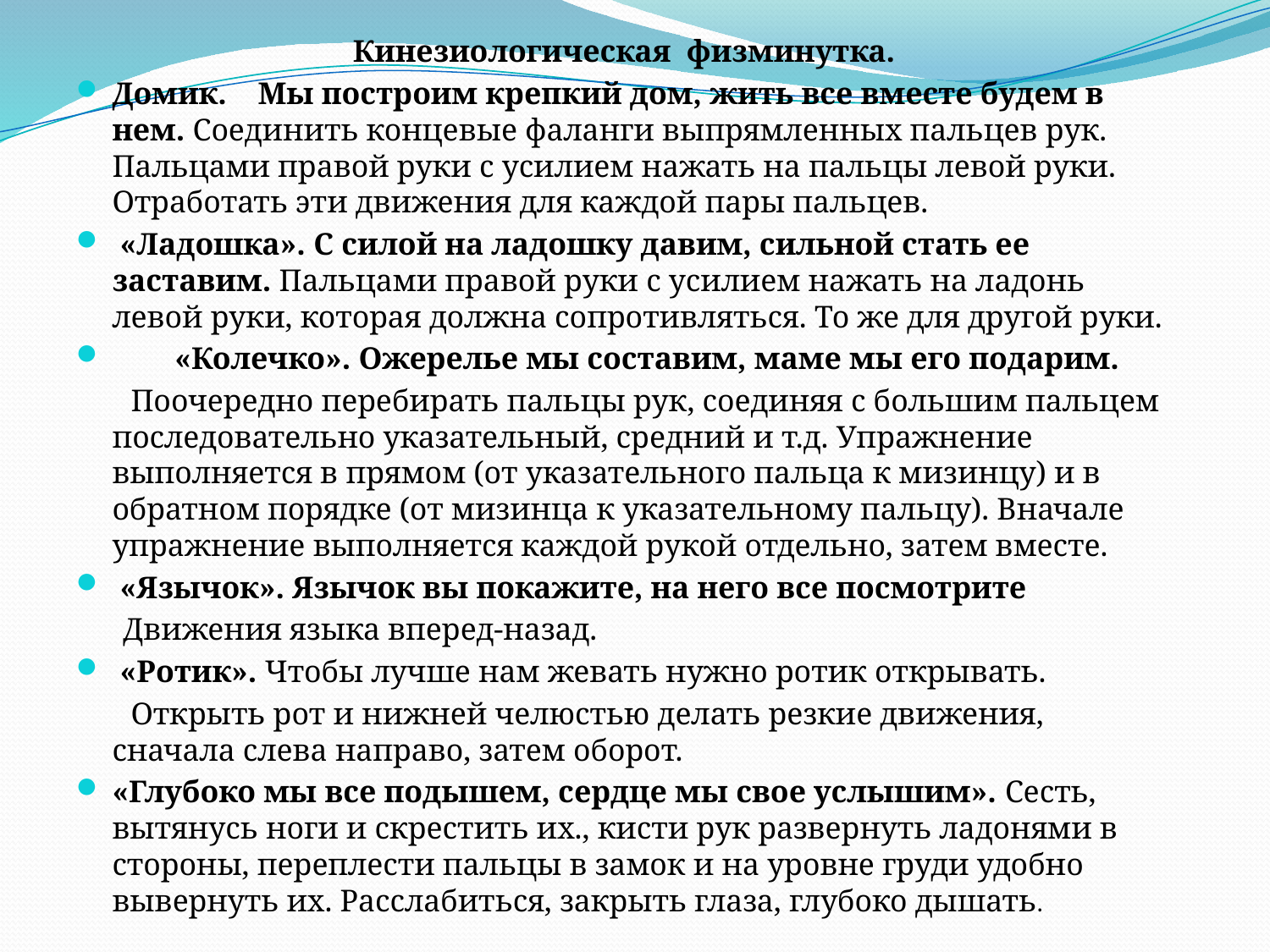

Кинезиологическая  физминутка.
Домик.    Мы построим крепкий дом, жить все вместе будем в нем. Соединить концевые фаланги выпрямленных пальцев рук. Пальцами правой руки с усилием нажать на пальцы левой руки. Отработать эти движения для каждой пары пальцев.
 «Ладошка». С силой на ладошку давим, сильной стать ее заставим. Пальцами правой руки с усилием нажать на ладонь левой руки, которая должна сопротивляться. То же для другой руки.
        «Колечко». Ожерелье мы составим, маме мы его подарим.
       Поочередно перебирать пальцы рук, соединяя с большим пальцем последовательно указательный, средний и т.д. Упражнение выполняется в прямом (от указательного пальца к мизинцу) и в обратном порядке (от мизинца к указательному пальцу). Вначале упражнение выполняется каждой рукой отдельно, затем вместе.
 «Язычок». Язычок вы покажите, на него все посмотрите
      Движения языка вперед-назад.
 «Ротик». Чтобы лучше нам жевать нужно ротик открывать.
       Открыть рот и нижней челюстью делать резкие движения, сначала слева направо, затем оборот.
«Глубоко мы все пoдышем, сердце мы свое услышим». Сесть, вытянусь ноги и скрестить их., кисти рук развернуть ладонями в стороны, переплести пальцы в замок и на уровне груди удобно вывернуть их. Расслабиться, закрыть глаза, глубоко дышать.